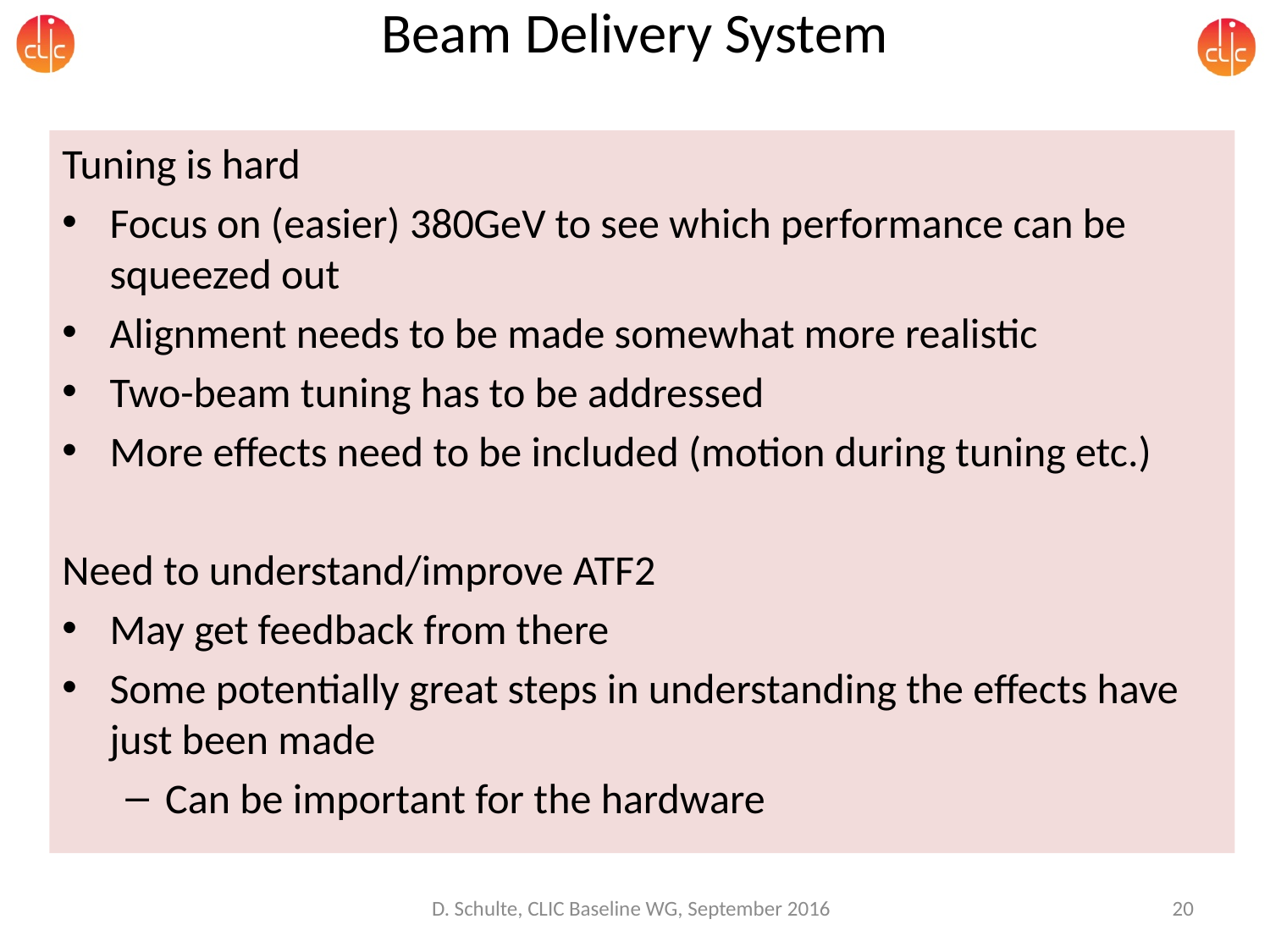

# Beam Delivery System
Tuning is hard
Focus on (easier) 380GeV to see which performance can be squeezed out
Alignment needs to be made somewhat more realistic
Two-beam tuning has to be addressed
More effects need to be included (motion during tuning etc.)

Need to understand/improve ATF2
May get feedback from there
Some potentially great steps in understanding the effects have just been made
Can be important for the hardware

D. Schulte, CLIC Baseline WG, September 2016
20